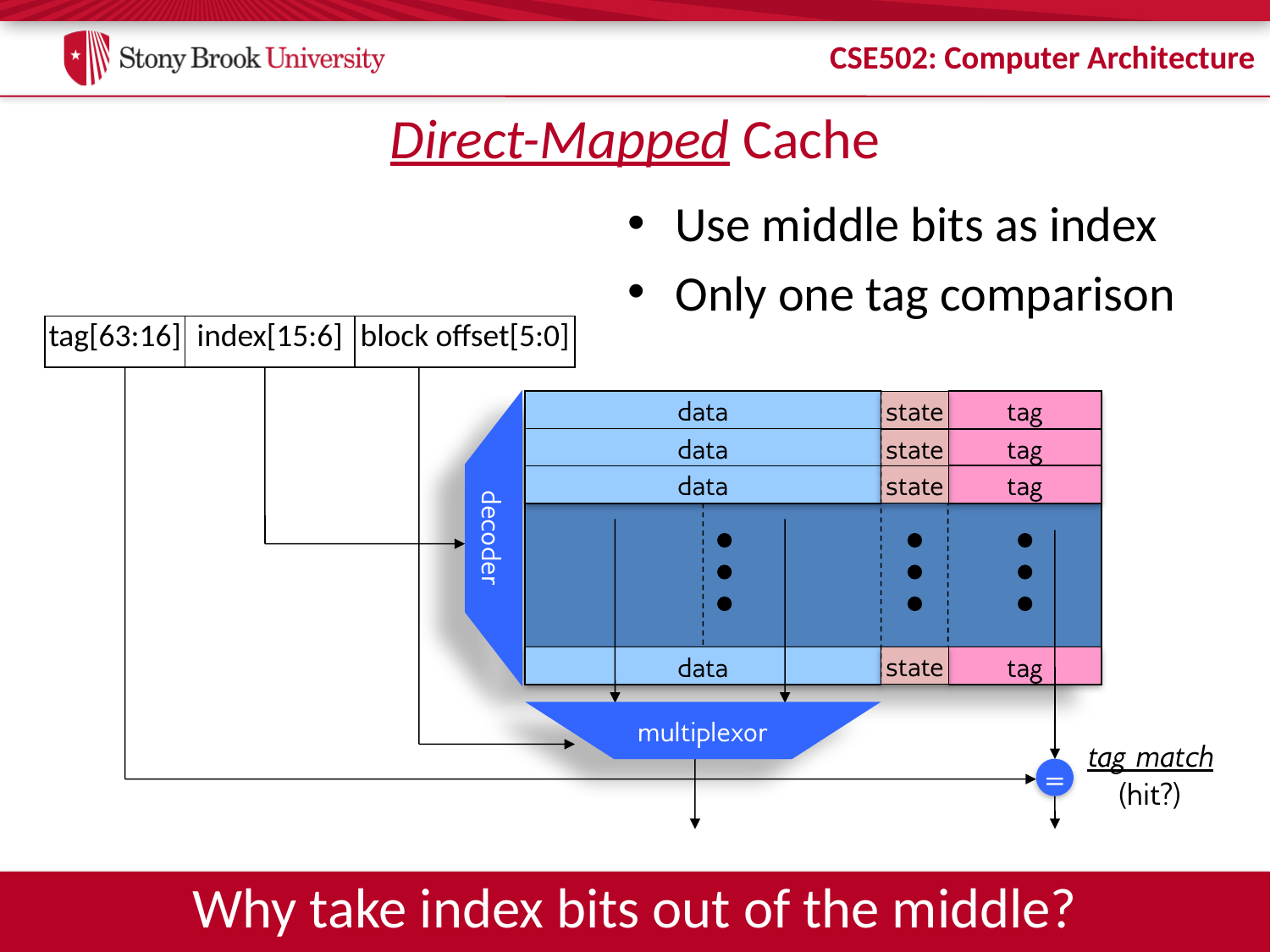

# Direct-Mapped Cache
Use middle bits as index
Only one tag comparison
| tag[63:16] | index[15:6] | block offset[5:0] |
| --- | --- | --- |

tag
data

state
tag
data
state
tag
state
data

decoder

state
tag
data
multiplexor
tag match
(hit?)

=

Why take index bits out of the middle?